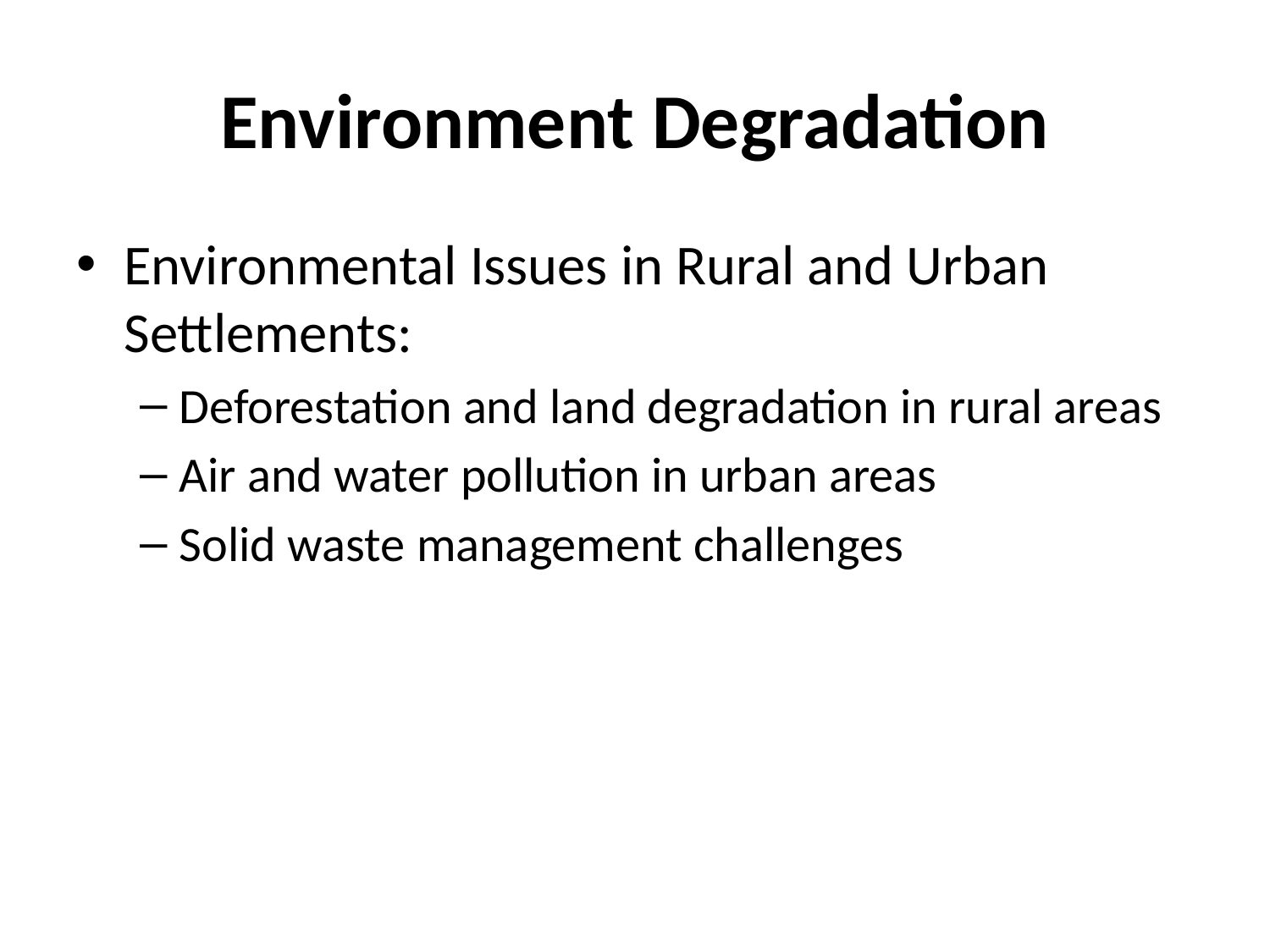

# Environment Degradation
Environmental Issues in Rural and Urban Settlements:
Deforestation and land degradation in rural areas
Air and water pollution in urban areas
Solid waste management challenges